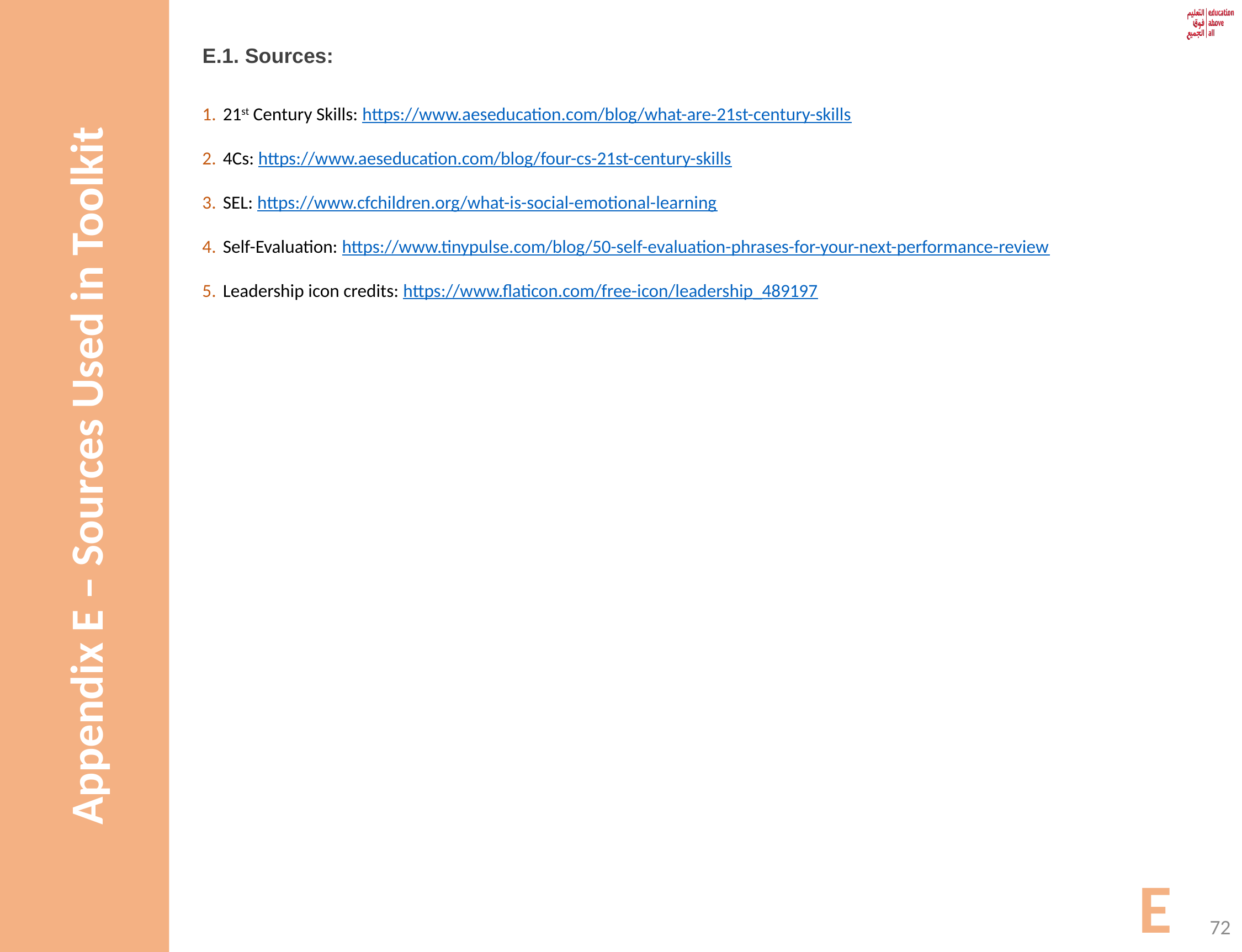

Appendix E – Sources Used in Toolkit
E.1. Sources:
21st Century Skills: https://www.aeseducation.com/blog/what-are-21st-century-skills
4Cs: https://www.aeseducation.com/blog/four-cs-21st-century-skills
SEL: https://www.cfchildren.org/what-is-social-emotional-learning
Self-Evaluation: https://www.tinypulse.com/blog/50-self-evaluation-phrases-for-your-next-performance-review
Leadership icon credits: https://www.flaticon.com/free-icon/leadership_489197

E
72